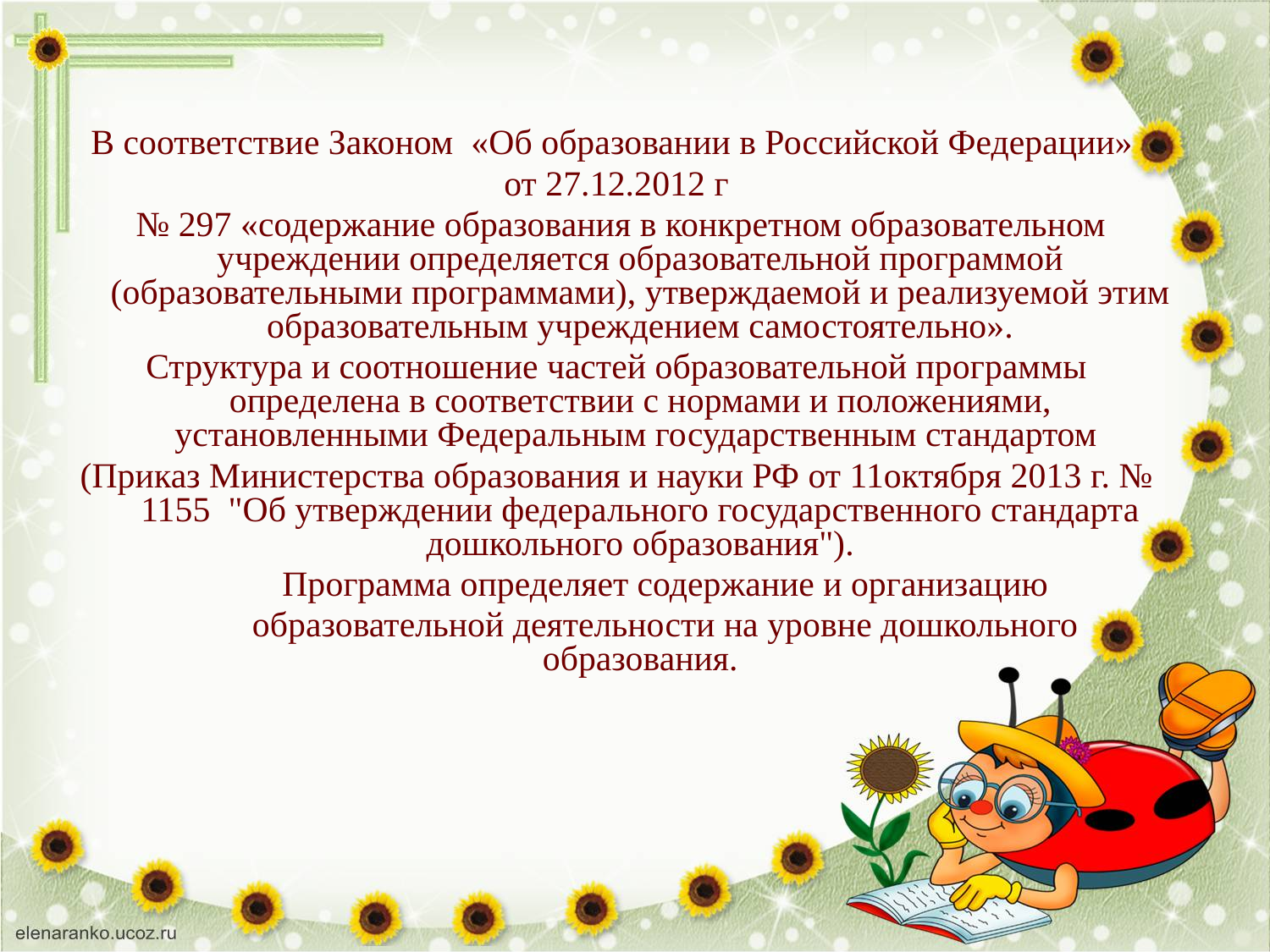

В соответствие Законом  «Об образовании в Российской Федерации»
от 27.12.2012 г
 № 297 «содержание образования в конкретном образовательном учреждении определяется образовательной программой (образовательными программами), утверждаемой и реализуемой этим образовательным учреждением самостоятельно».
Структура и соотношение частей образовательной программы определена в соответствии с нормами и положениями, установленными Федеральным государственным стандартом
(Приказ Министерства образования и науки РФ от 11октября 2013 г. № 1155  "Об утверждении федерального государственного стандарта дошкольного образования").
             Программа определяет содержание и организацию
           образовательной деятельности на уровне дошкольного образования.